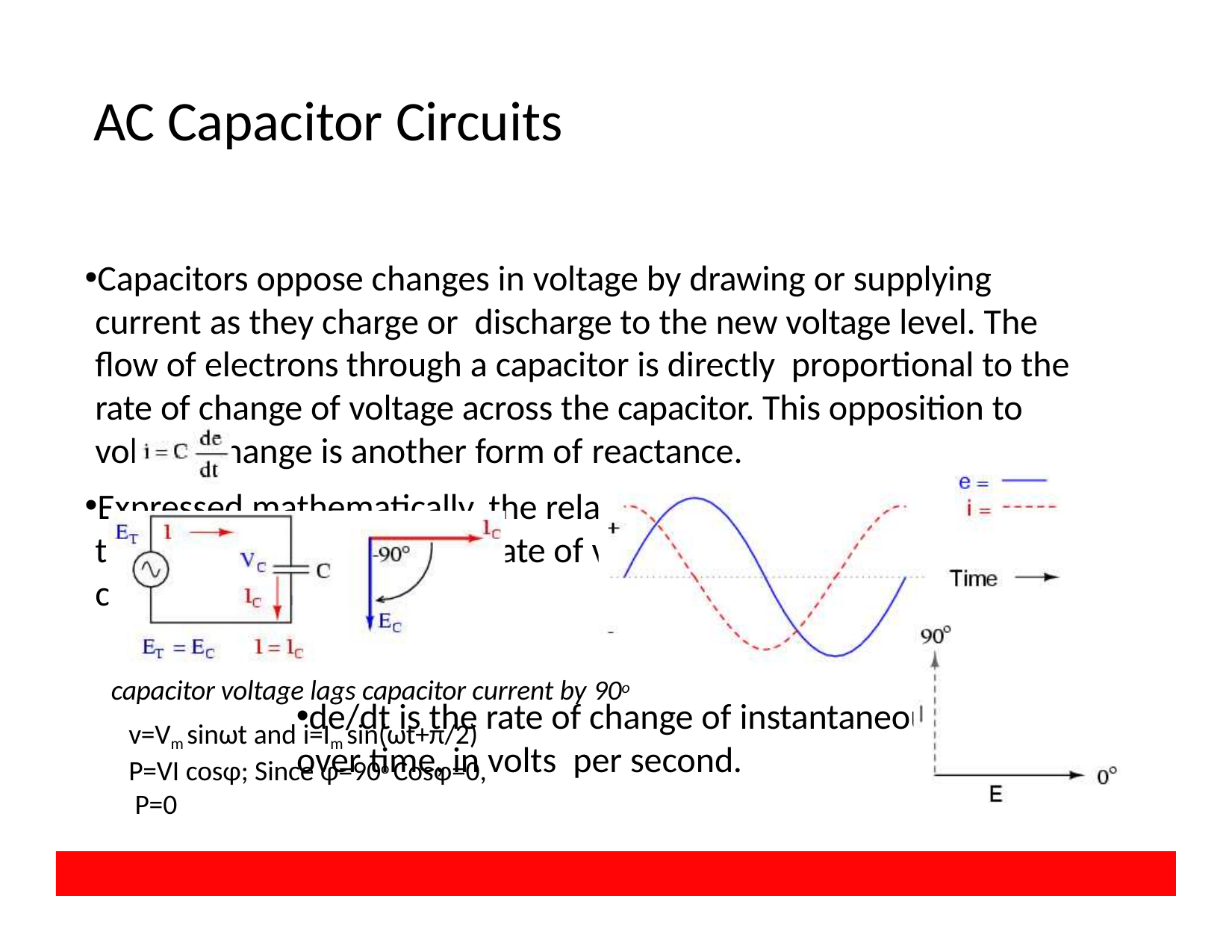

# AC Capacitor Circuits
Capacitors oppose changes in voltage by drawing or supplying current as they charge or  discharge to the new voltage level. The flow of electrons through a capacitor is directly  proportional to the rate of change of voltage across the capacitor. This opposition to  voltage change is another form of reactance.
Expressed mathematically, the relationship between the current through the capacitor  and rate of voltage change across the capacitor is as such:

de/dt is the rate of change of instantaneous voltage (e) over time, in volts  per second.

capacitor voltage lags capacitor current by 90o
v=Vm sinωt and i=Im sin(ωt+π/2)  P=VI cosφ; Since φ=90o Cosφ=0,  P=0